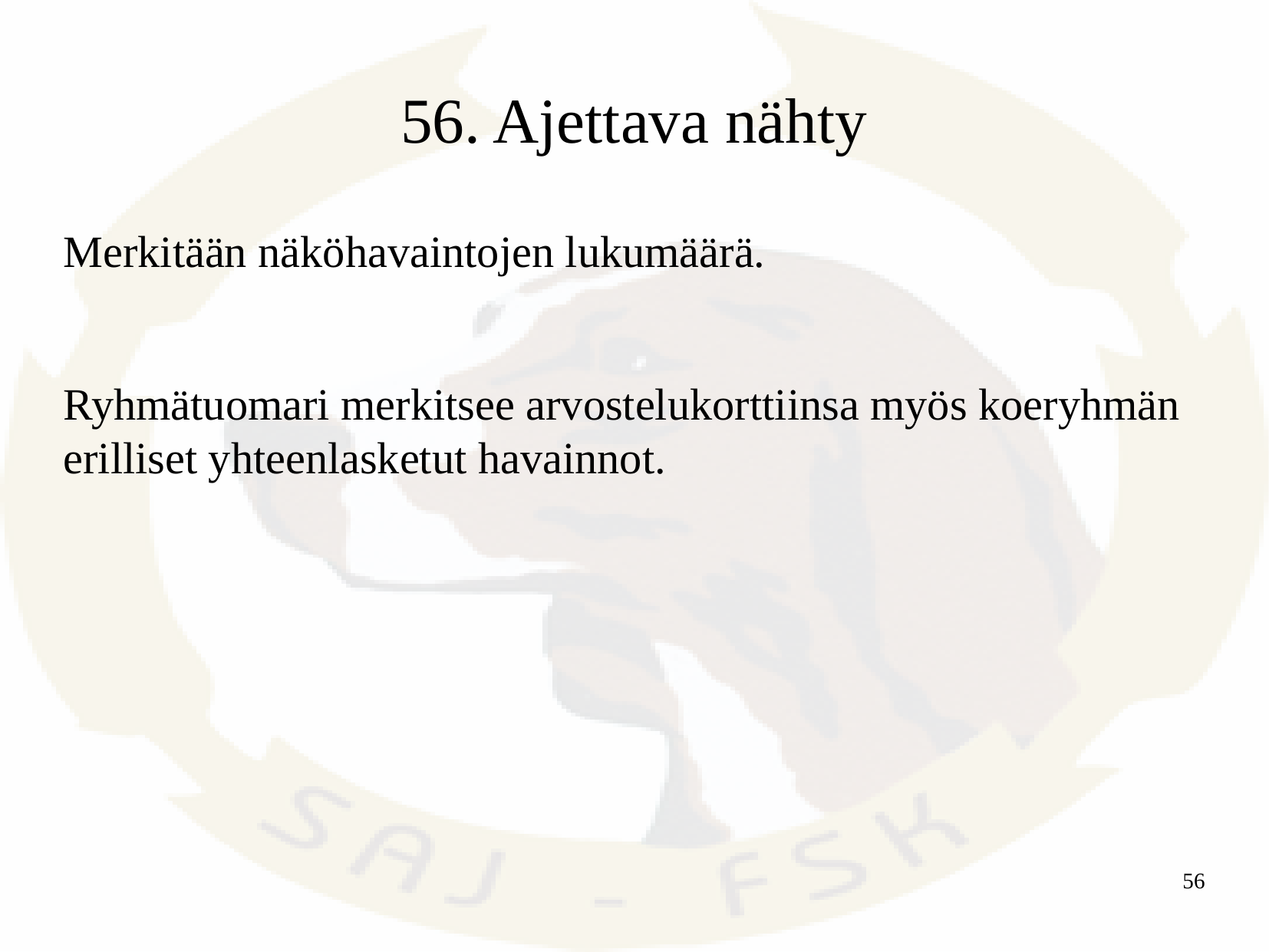

# 56. Ajettava nähty
Merkitään näköhavaintojen lukumäärä.

Ryhmätuomari merkitsee arvostelukorttiinsa myös koeryhmän erilliset yhteenlasketut havainnot.

56